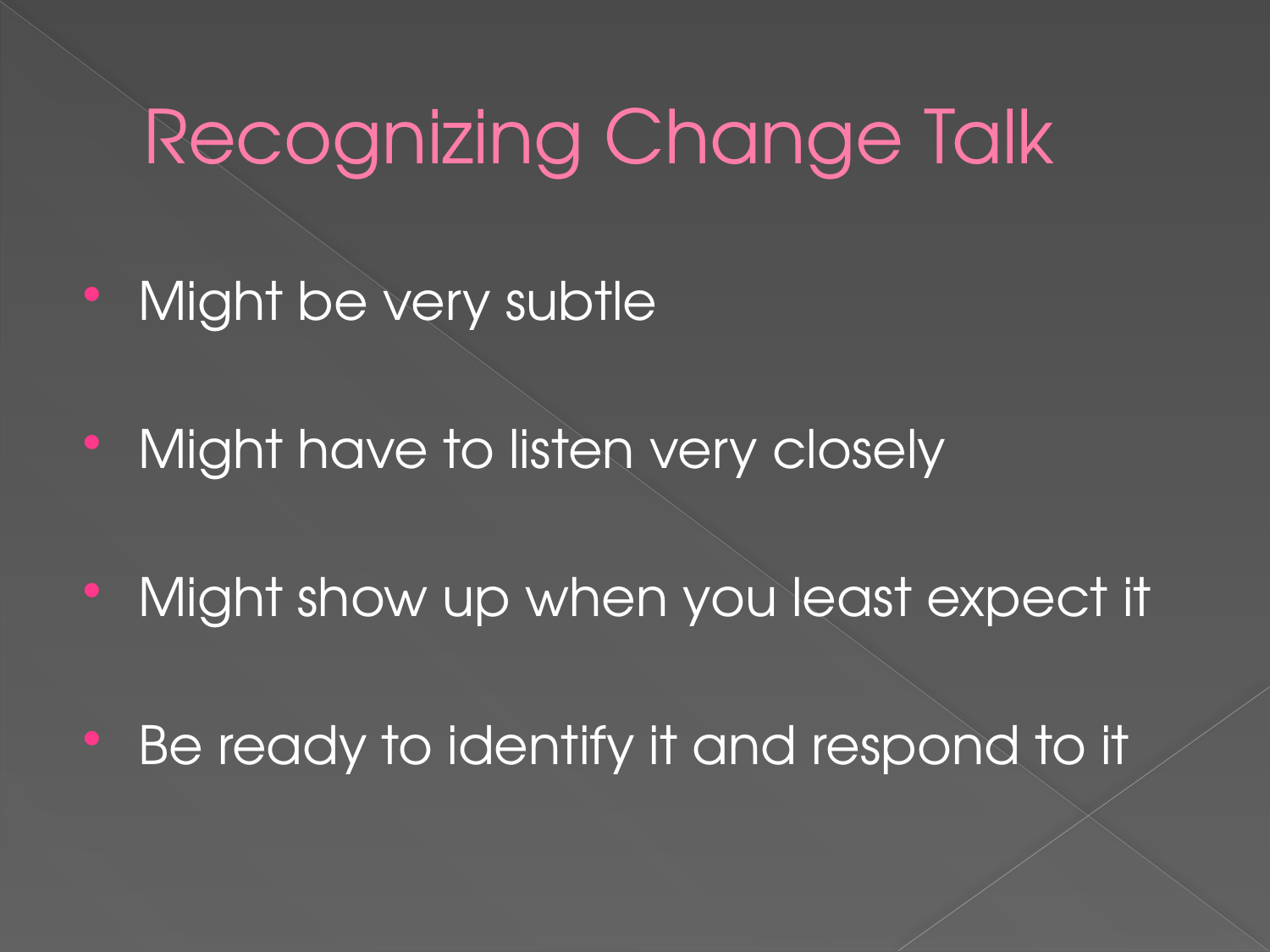

# Recognizing Change Talk
Might be very subtle

Might have to listen very closely

Might show up when you least expect it

Be ready to identify it and respond to it